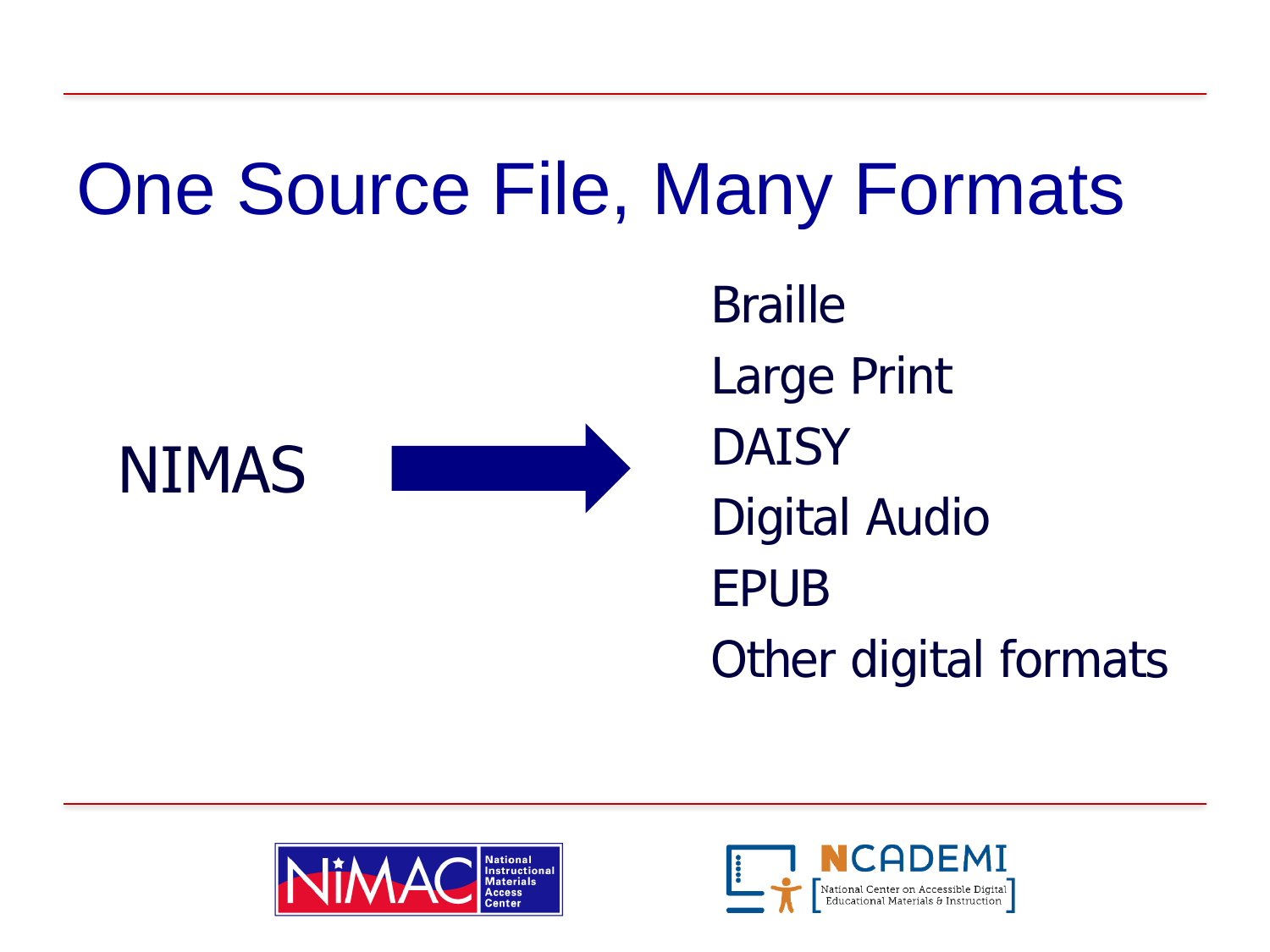

# One Source File, Many Formats
Braille
Large Print
DAISY
Digital Audio
EPUB
Other digital formats
NIMAS